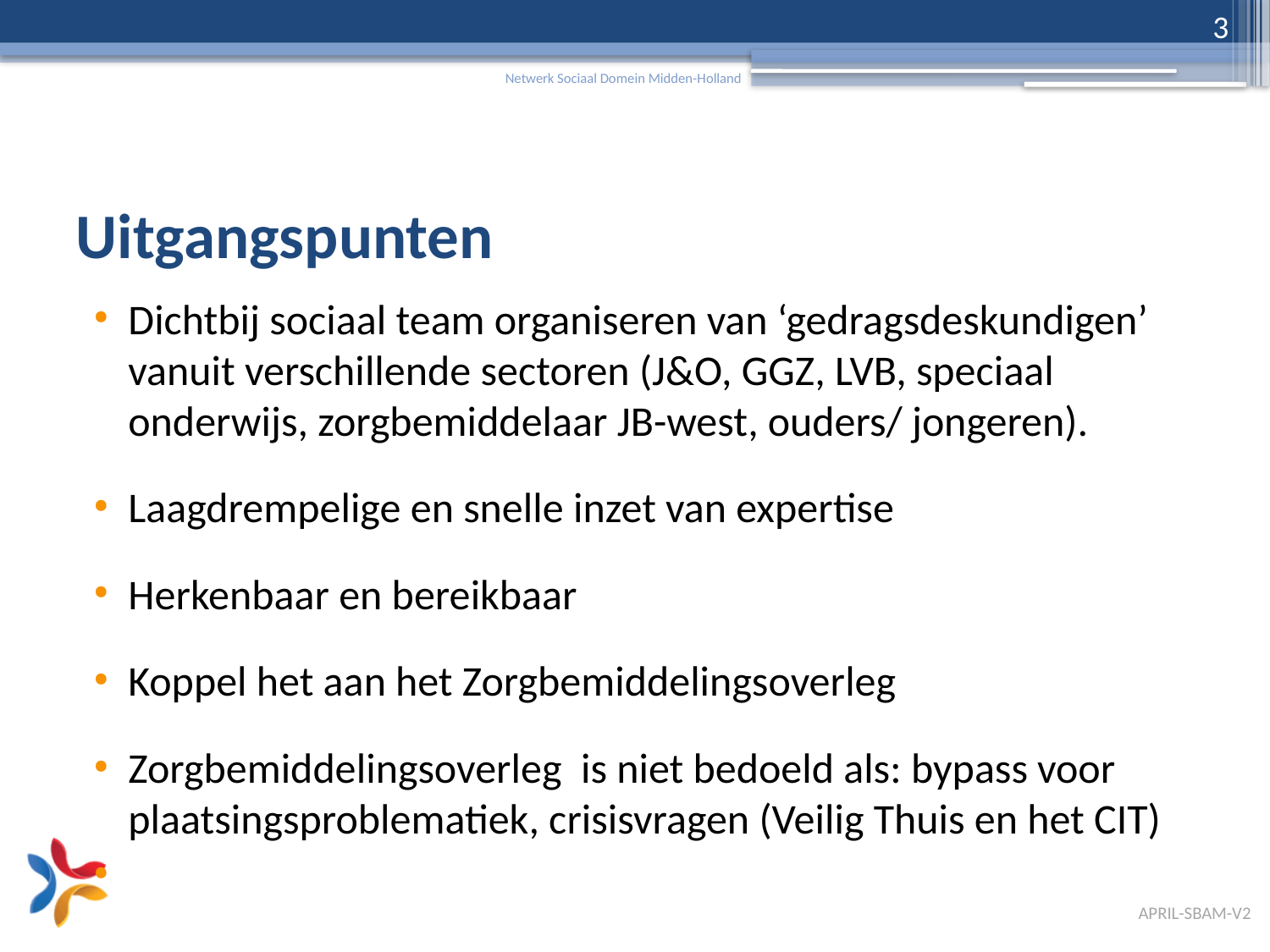

3
# Uitgangspunten
Dichtbij sociaal team organiseren van ‘gedragsdeskundigen’ vanuit verschillende sectoren (J&O, GGZ, LVB, speciaal onderwijs, zorgbemiddelaar JB-west, ouders/ jongeren).

Laagdrempelige en snelle inzet van expertise

Herkenbaar en bereikbaar

Koppel het aan het Zorgbemiddelingsoverleg

Zorgbemiddelingsoverleg  is niet bedoeld als: bypass voor plaatsingsproblematiek, crisisvragen (Veilig Thuis en het CIT)